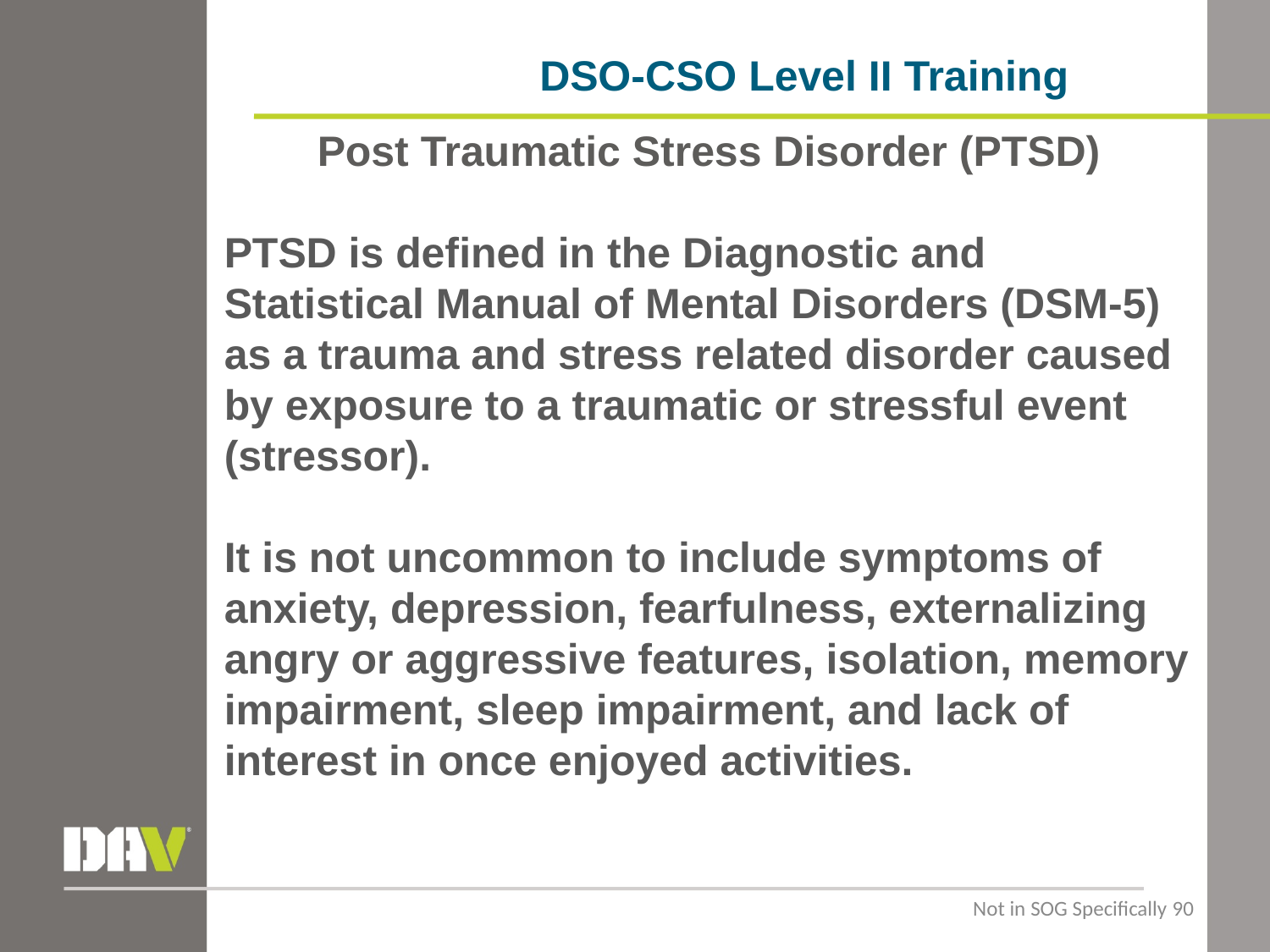

DSO-CSO Level II Training

Post Traumatic Stress Disorder (PTSD)

PTSD is defined in the Diagnostic and Statistical Manual of Mental Disorders (DSM-5) as a trauma and stress related disorder caused by exposure to a traumatic or stressful event (stressor).

It is not uncommon to include symptoms of anxiety, depression, fearfulness, externalizing angry or aggressive features, isolation, memory impairment, sleep impairment, and lack of interest in once enjoyed activities.

Not in SOG Specifically 90